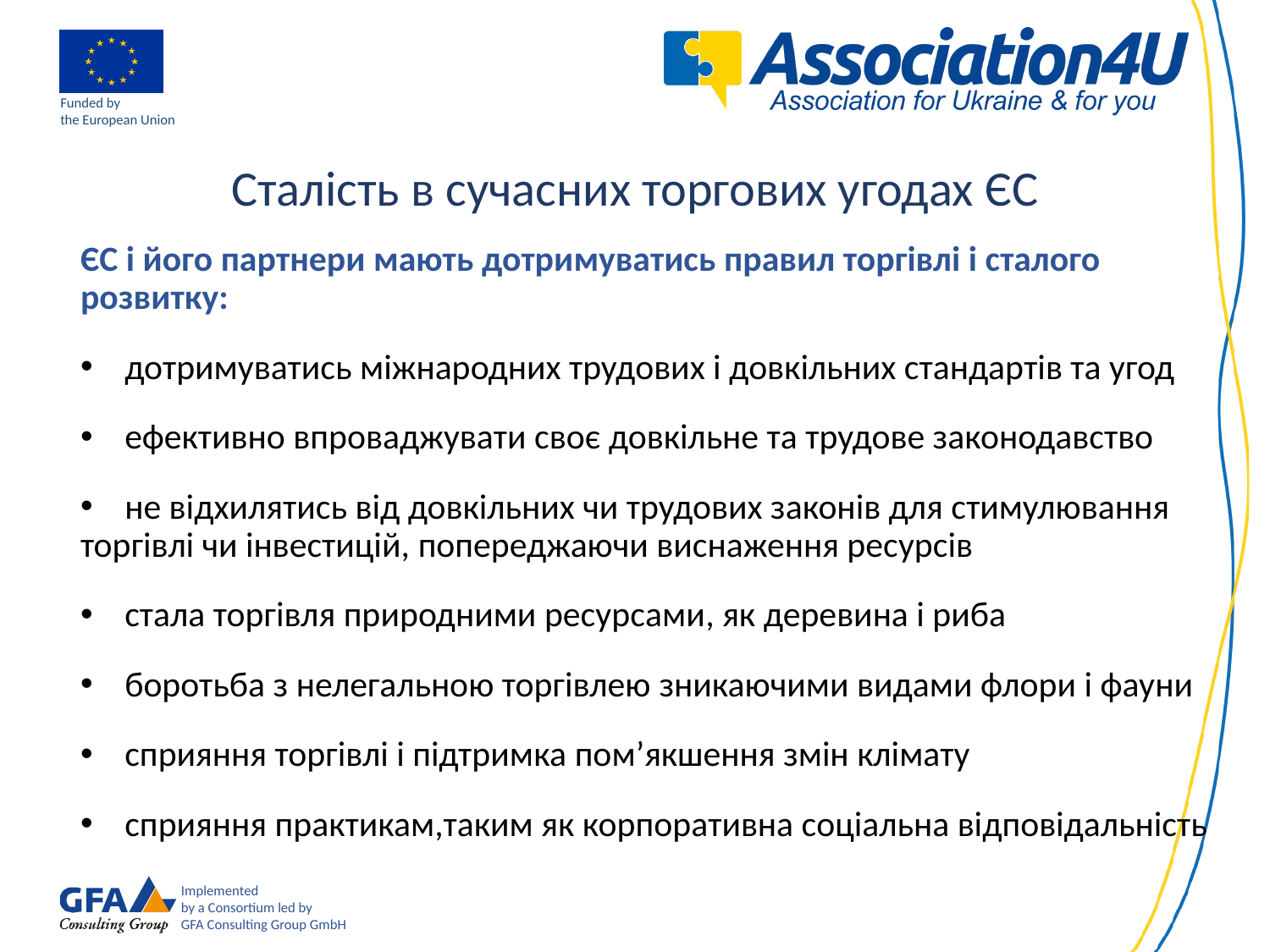

Сталість в сучасних торгових угодах ЄС
ЄС і його партнери мають дотримуватись правил торгівлі і сталого розвитку:
    дотримуватись міжнародних трудових і довкільних стандартів та угод
    ефективно впроваджувати своє довкільне та трудове законодавство
    не відхилятись від довкільних чи трудових законів для стимулювання торгівлі чи інвестицій, попереджаючи виснаження ресурсів
    стала торгівля природними ресурсами, як деревина і риба
    боротьба з нелегальною торгівлею зникаючими видами флори і фауни
    сприяння торгівлі і підтримка пом’якшення змін клімату
    сприяння практикам,таким як корпоративна соціальна відповідальність